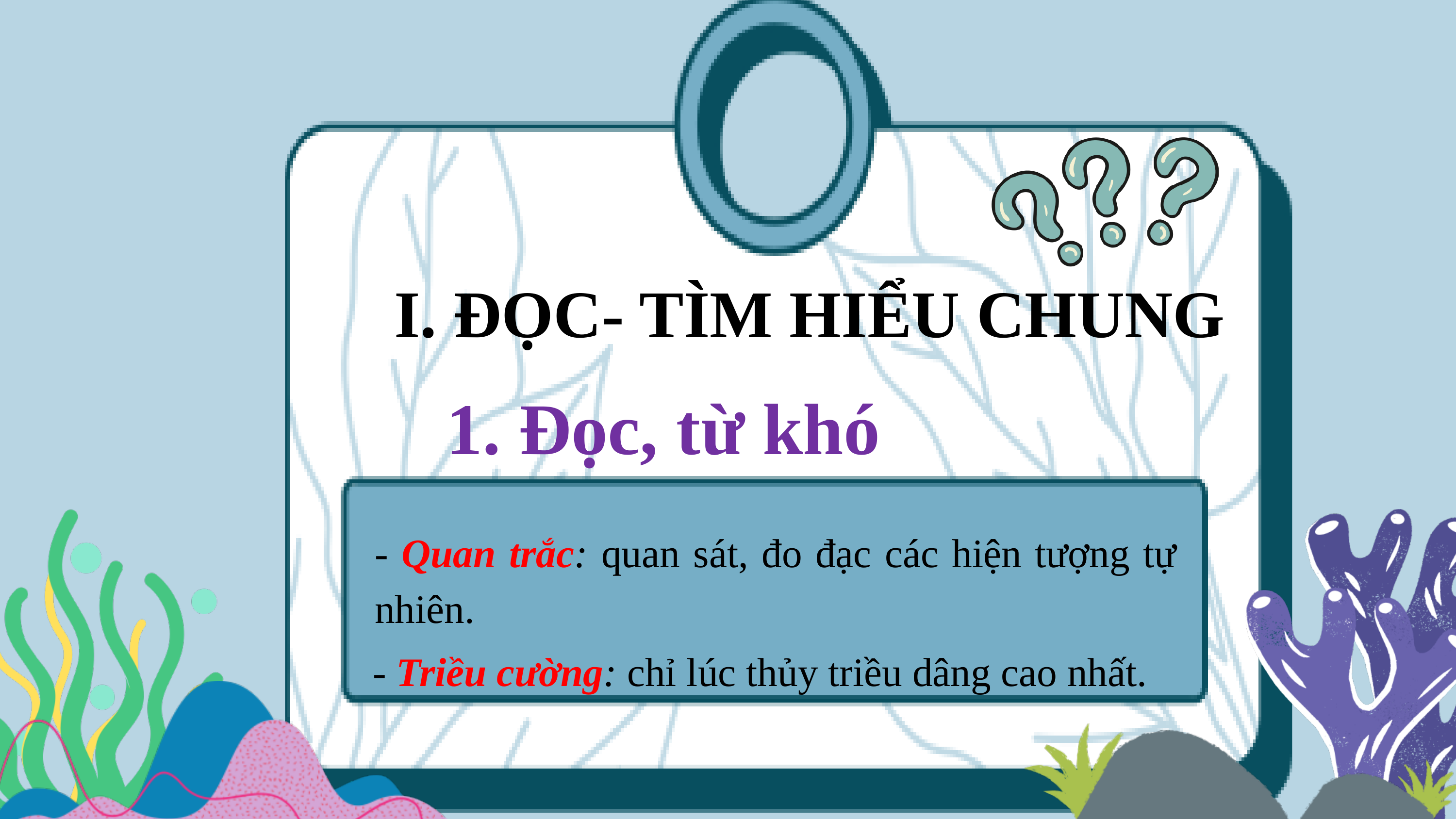

I. ĐỌC- TÌM HIỂU CHUNG
1. Đọc, từ khó

- Quan trắc: quan sát, đo đạc các hiện tượng tự nhiên.
- Triều cường: chỉ lúc thủy triều dâng cao nhất.